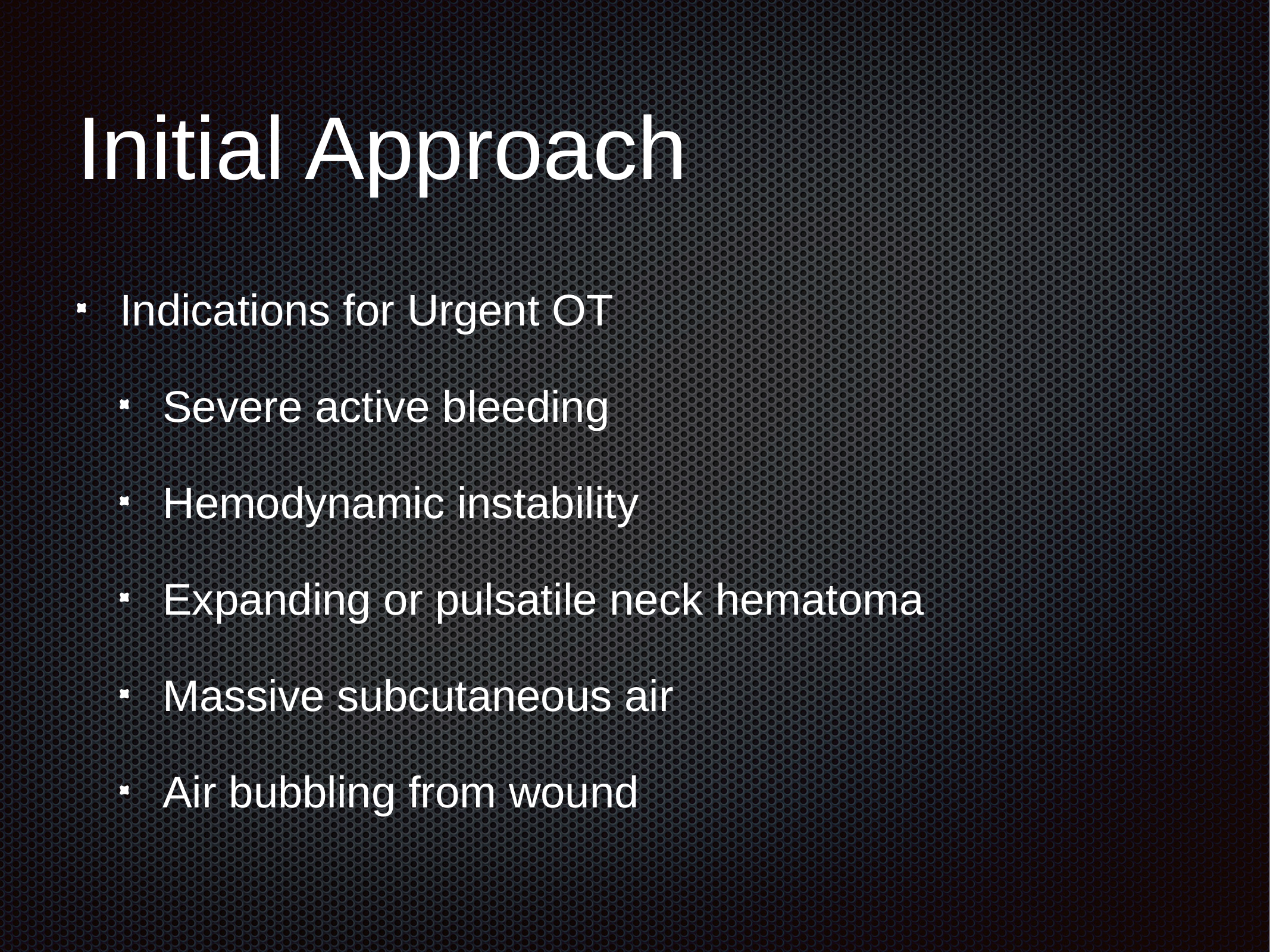

# Initial Approach
Indications for Urgent OT
Severe active bleeding
Hemodynamic instability
Expanding or pulsatile neck hematoma
Massive subcutaneous air
Air bubbling from wound